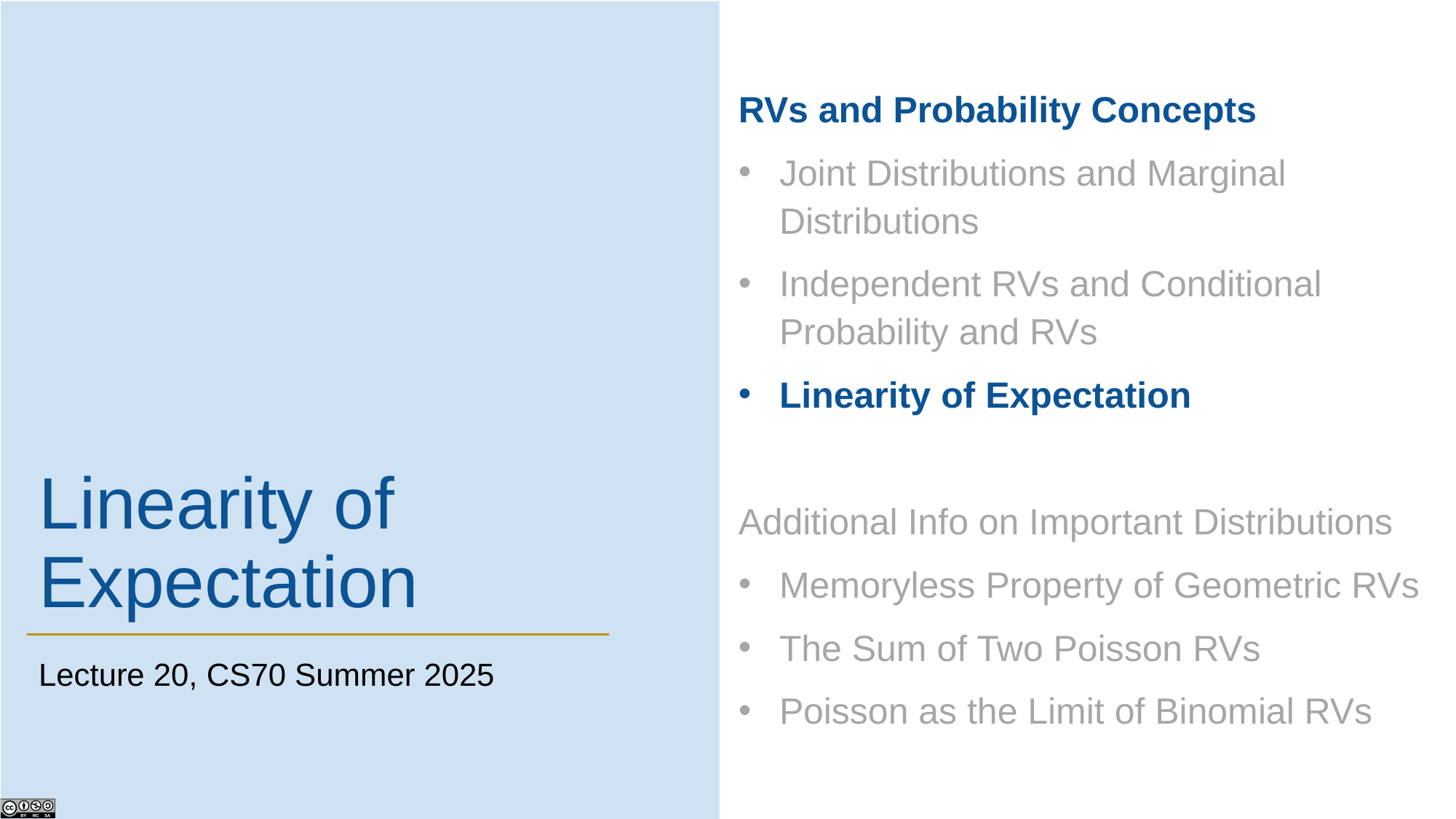

RVs and Probability Concepts
Joint Distributions and Marginal Distributions
Independent RVs and Conditional Probability and RVs
Linearity of Expectation

Additional Info on Important Distributions
Memoryless Property of Geometric RVs
The Sum of Two Poisson RVs
Poisson as the Limit of Binomial RVs

# Linearity of Expectation
Lecture 20, CS70 Summer 2025